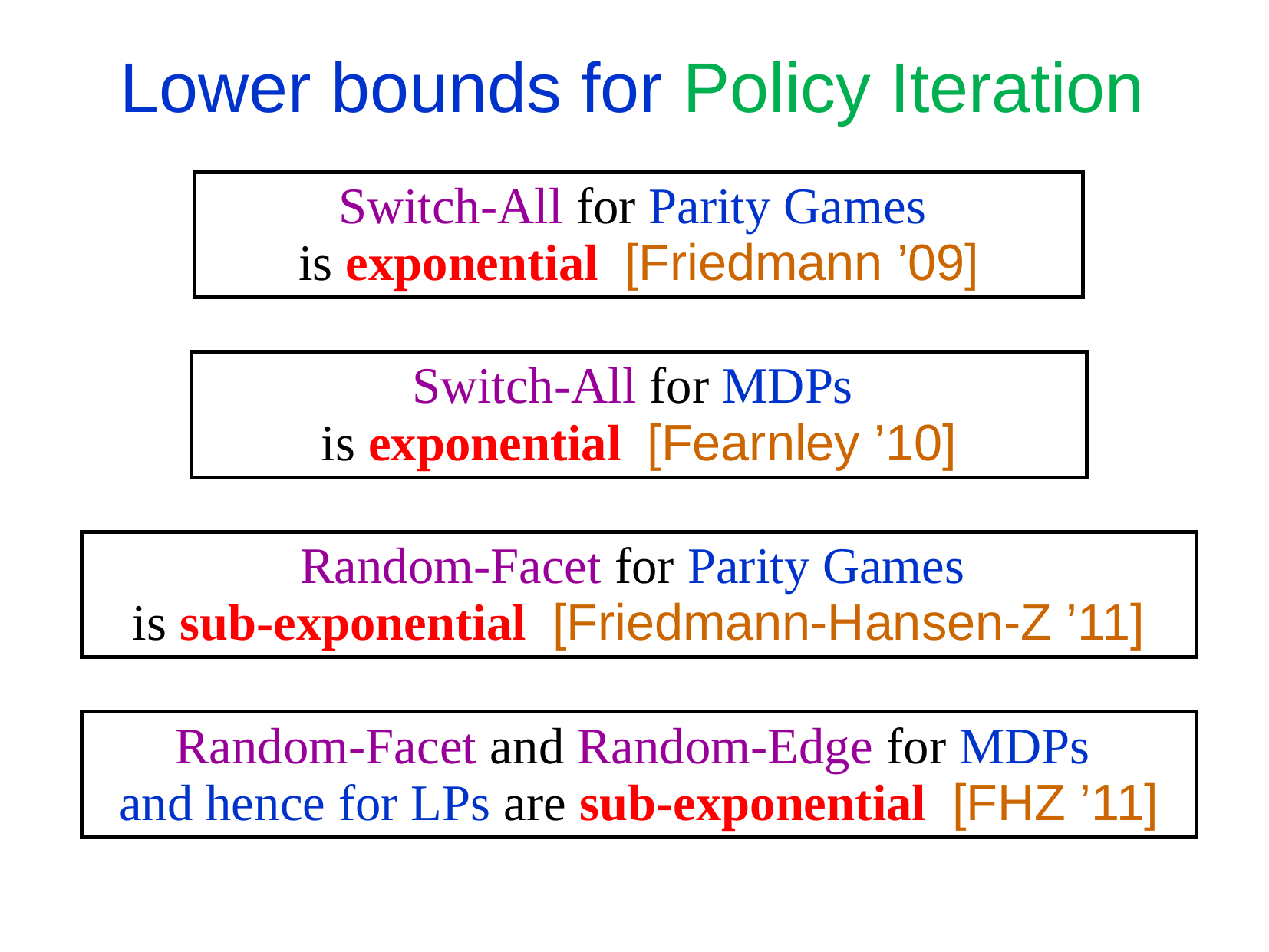

# Lower bounds for Policy Iteration
Switch-All for Parity Games
is exponential  [Friedmann ’09]
Switch-All for MDPs
is exponential  [Fearnley ’10]
Random-Facet for Parity Games
is sub-exponential  [Friedmann-Hansen-Z ’11]
Random-Facet and Random-Edge for MDPs
and hence for LPs are sub-exponential  [FHZ ’11]